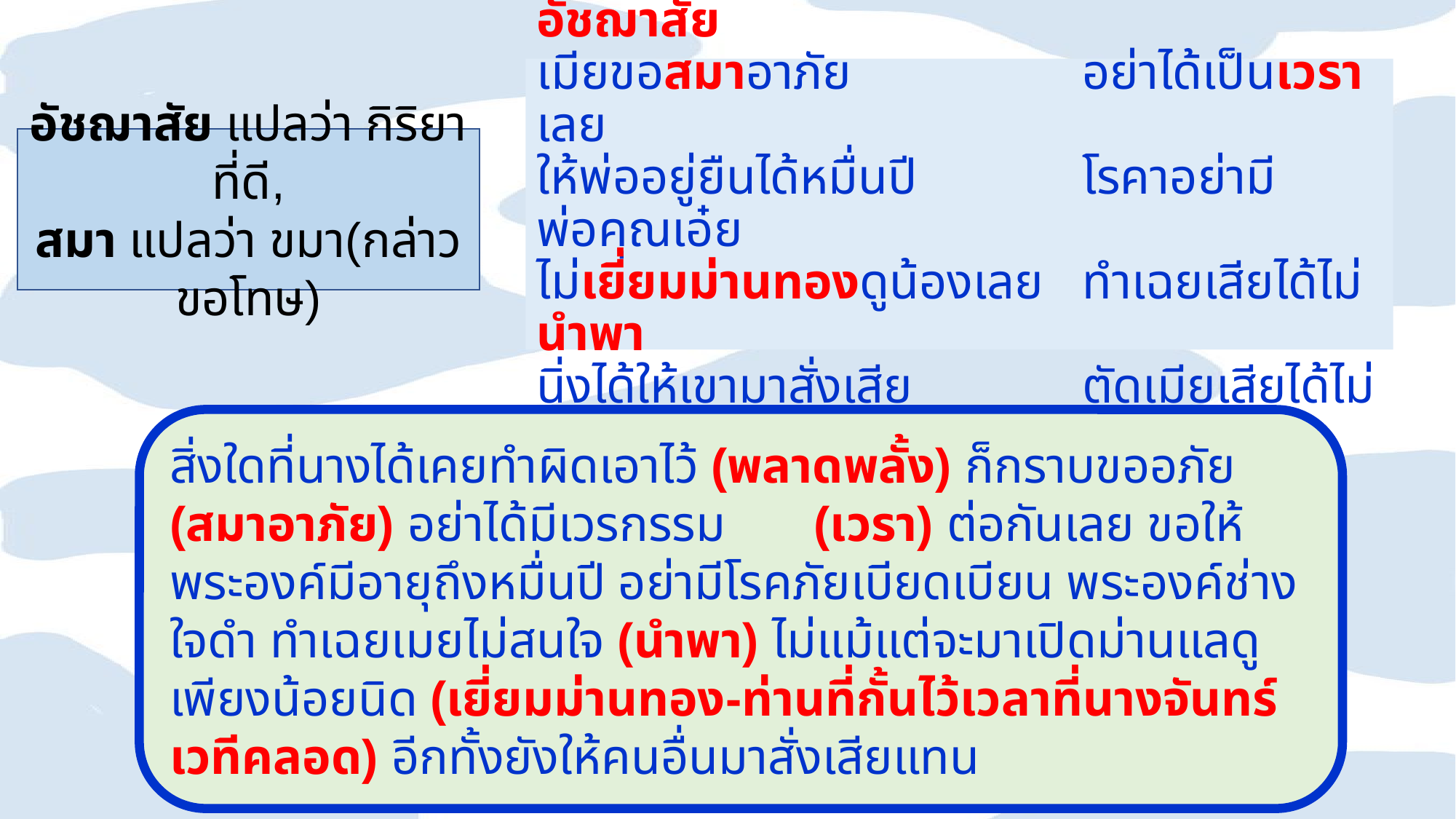

# สิ่งใดเมียได้พลาดพลั้ง		แต่หลังให้ขัดอัชฌาสัย เมียขอสมาอาภัย			อย่าได้เป็นเวราเลย ให้พ่ออยู่ยืนได้หมื่นปี		โรคาอย่ามีพ่อคุณเอ๋ย ไม่เยี่ยมม่านทองดูน้องเลย	ทำเฉยเสียได้ไม่นำพา นิ่งได้ให้เขามาสั่งเสีย		ตัดเมียเสียได้ไม่ดูหน้า
อัชฌาสัย แปลว่า กิริยาที่ดี,
สมา แปลว่า ขมา(กล่าวขอโทษ)
สิ่งใดที่นางได้เคยทำผิดเอาไว้ (พลาดพลั้ง) ก็กราบขออภัย (สมาอาภัย) อย่าได้มีเวรกรรม       (เวรา) ต่อกันเลย ขอให้พระองค์มีอายุถึงหมื่นปี อย่ามีโรคภัยเบียดเบียน พระองค์ช่างใจดำ ทำเฉยเมยไม่สนใจ (นำพา) ไม่แม้แต่จะมาเปิดม่านแลดูเพียงน้อยนิด (เยี่ยมม่านทอง-ท่านที่กั้นไว้เวลาที่นางจันทร์เวทีคลอด) อีกทั้งยังให้คนอื่นมาสั่งเสียแทน